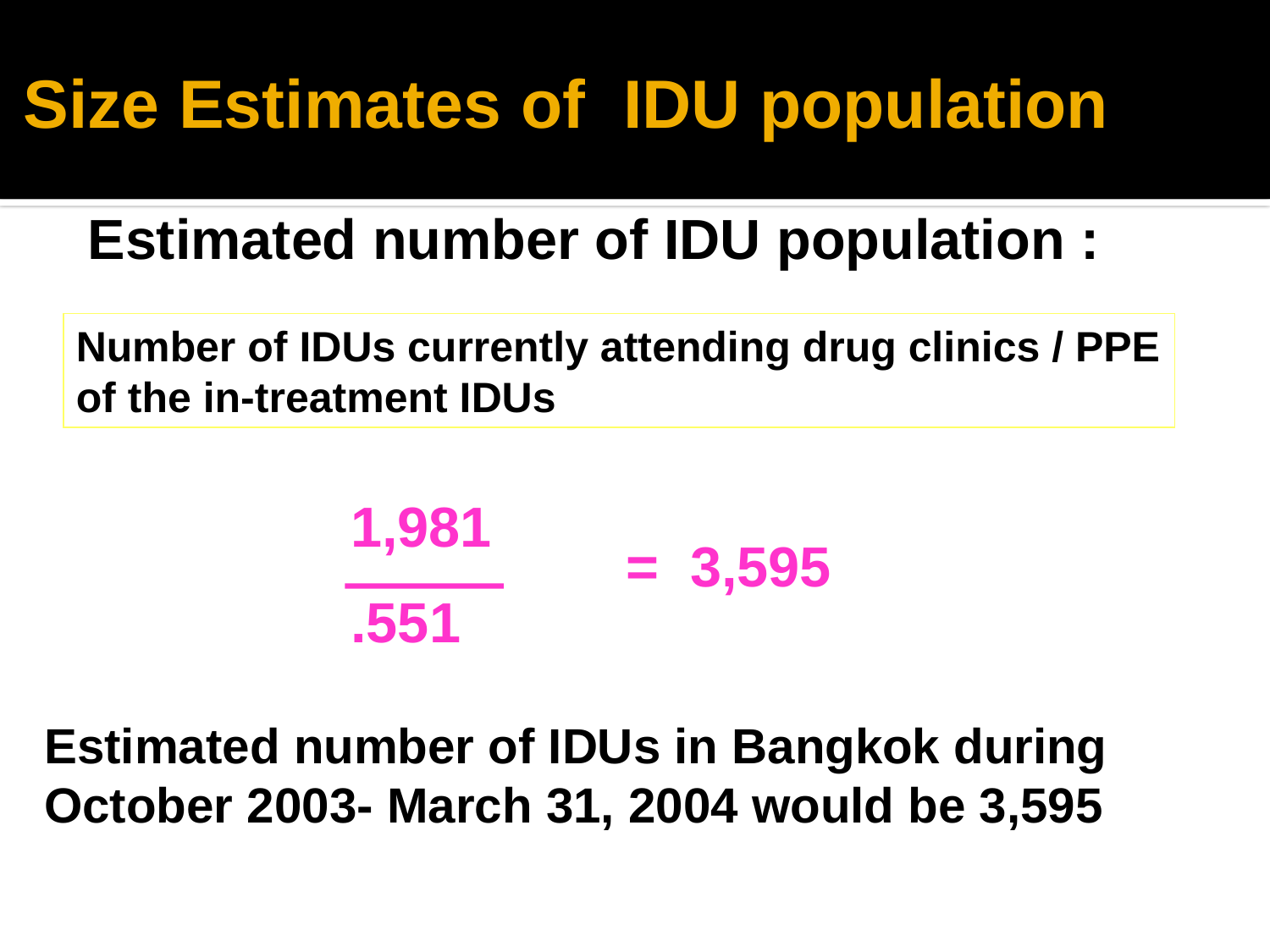

# Size Estimates of  IDU population
Estimated number of IDU population :

Number of IDUs currently attending drug clinics / PPE of the in-treatment IDUs
1,981
.551
=  3,595

Estimated number of IDUs in Bangkok during  October 2003- March 31, 2004 would be 3,595